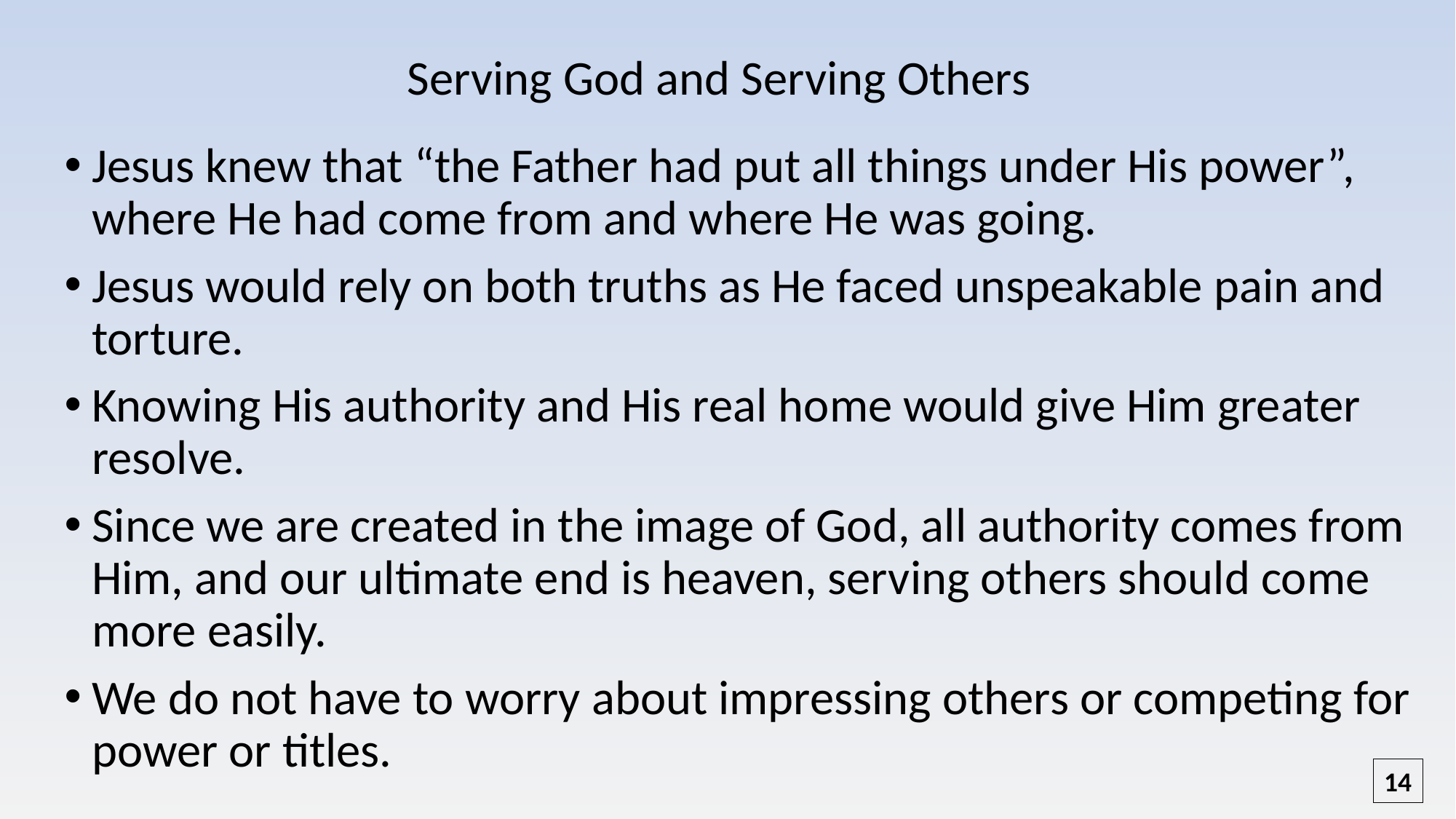

# Serving God and Serving Others
Jesus knew that “the Father had put all things under His power”, where He had come from and where He was going.
Jesus would rely on both truths as He faced unspeakable pain and torture.
Knowing His authority and His real home would give Him greater resolve.
Since we are created in the image of God, all authority comes from Him, and our ultimate end is heaven, serving others should come more easily.
We do not have to worry about impressing others or competing for power or titles.
14